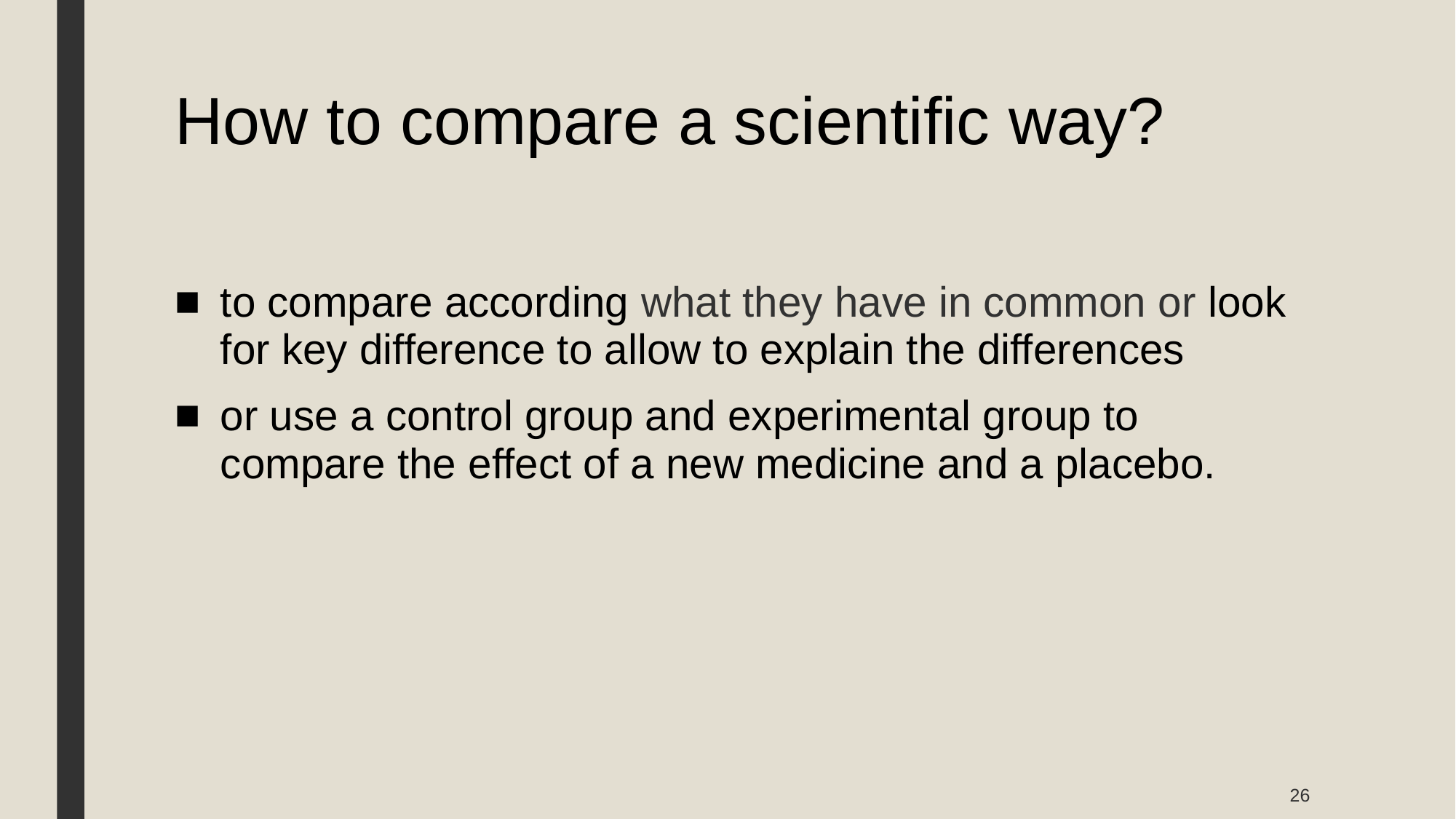

# How to compare a scientific way?
to compare according what they have in common or look for key difference to allow to explain the differences
or use a control group and experimental group to compare the effect of a new medicine and a placebo.
26